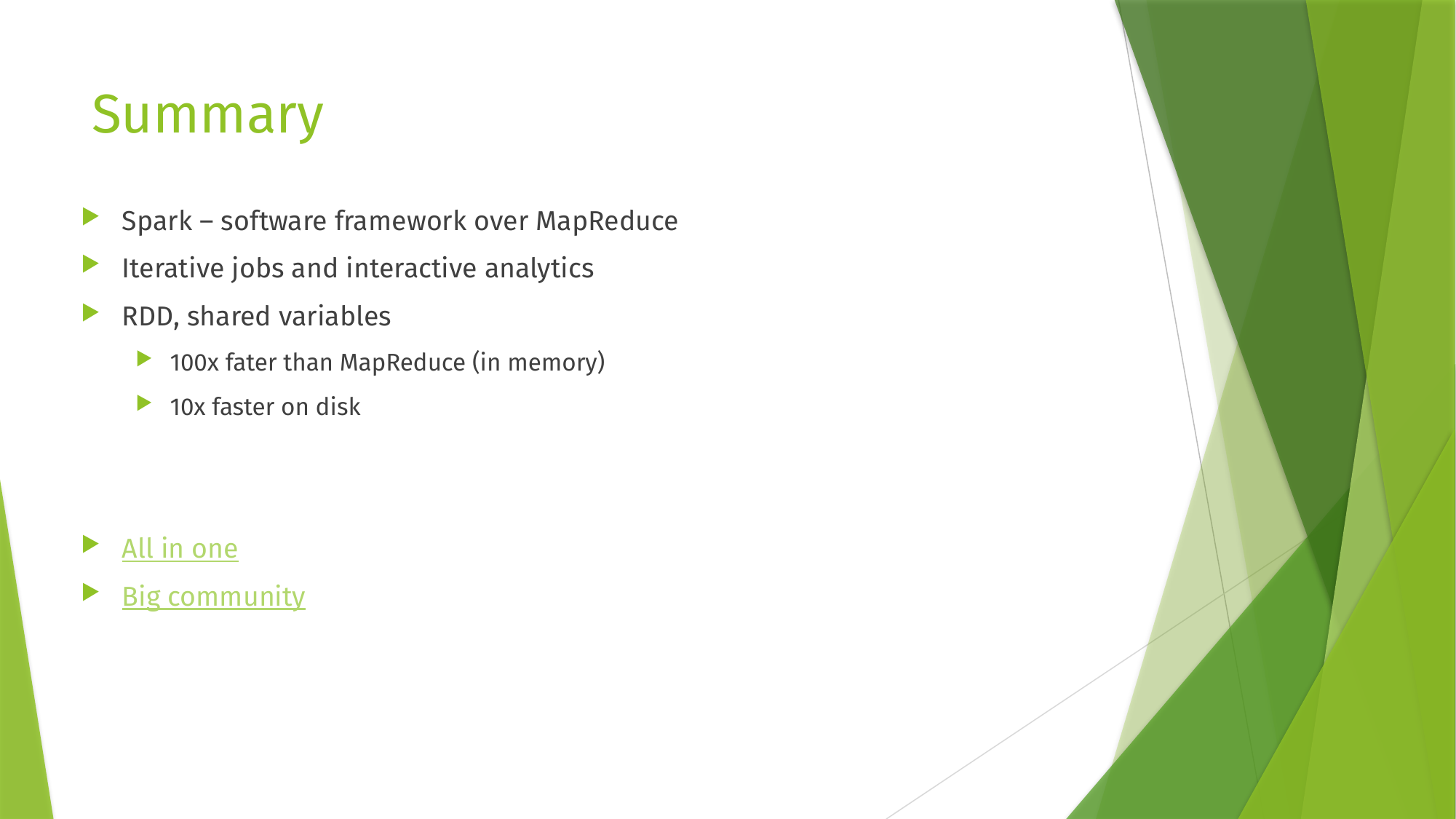

# Summary
Spark – software framework over MapReduce
Iterative jobs and interactive analytics
RDD, shared variables
100x fater than MapReduce (in memory)
10x faster on disk

All in one
Big community